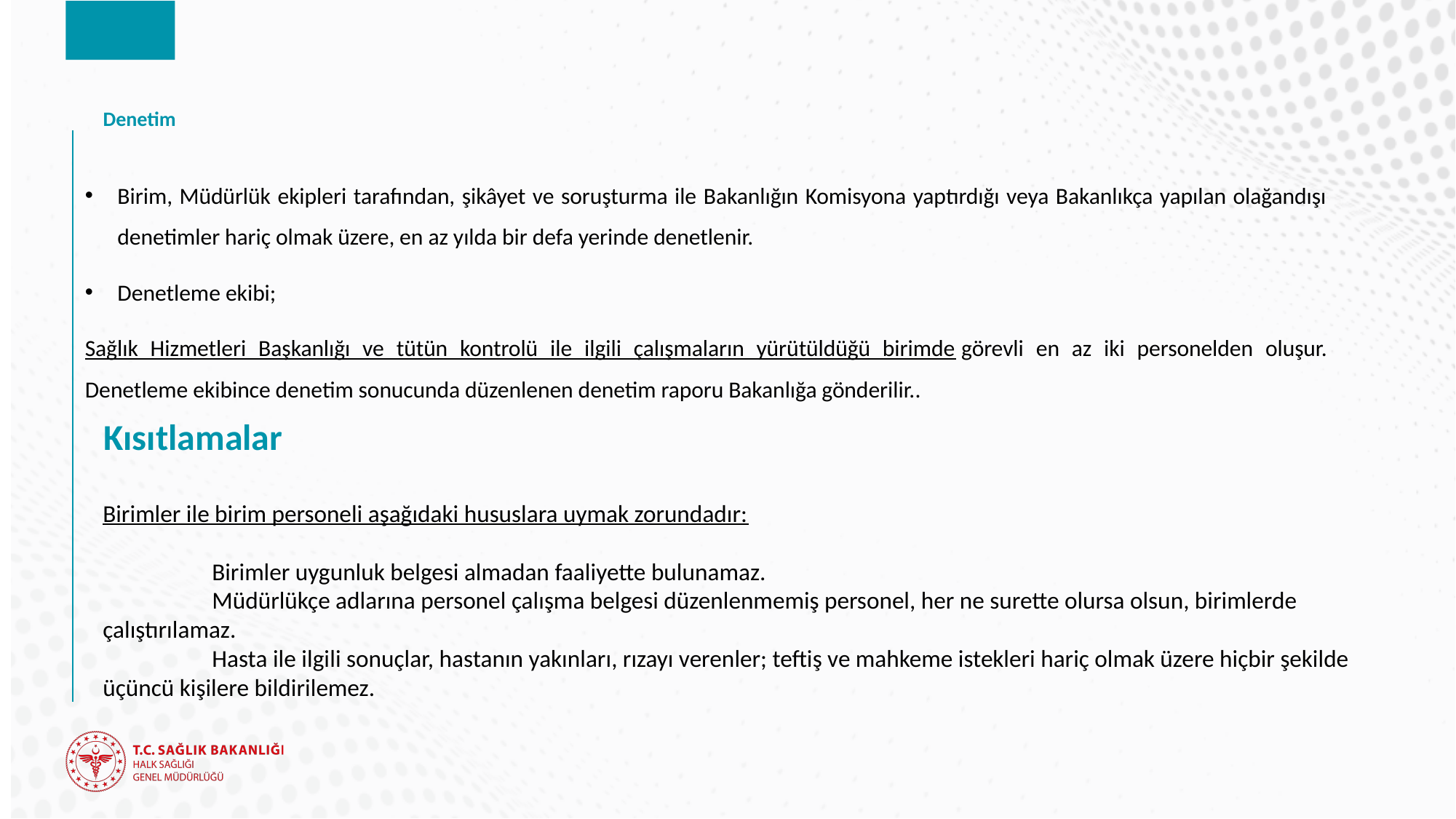

# Denetim
Birim, Müdürlük ekipleri tarafından, şikâyet ve soruşturma ile Bakanlığın Komisyona yaptırdığı veya Bakanlıkça yapılan olağandışı denetimler hariç olmak üzere, en az yılda bir defa yerinde denetlenir.
Denetleme ekibi;
Sağlık Hizmetleri Başkanlığı ve tütün kontrolü ile ilgili çalışmaların yürütüldüğü birimde görevli en az iki personelden oluşur. Denetleme ekibince denetim sonucunda düzenlenen denetim raporu Bakanlığa gönderilir..

Kısıtlamalar
Birimler ile birim personeli aşağıdaki hususlara uymak zorundadır:

	Birimler uygunluk belgesi almadan faaliyette bulunamaz.
	Müdürlükçe adlarına personel çalışma belgesi düzenlenmemiş personel, her ne surette olursa olsun, birimlerde çalıştırılamaz.
	Hasta ile ilgili sonuçlar, hastanın yakınları, rızayı verenler; teftiş ve mahkeme istekleri hariç olmak üzere hiçbir şekilde üçüncü kişilere bildirilemez.